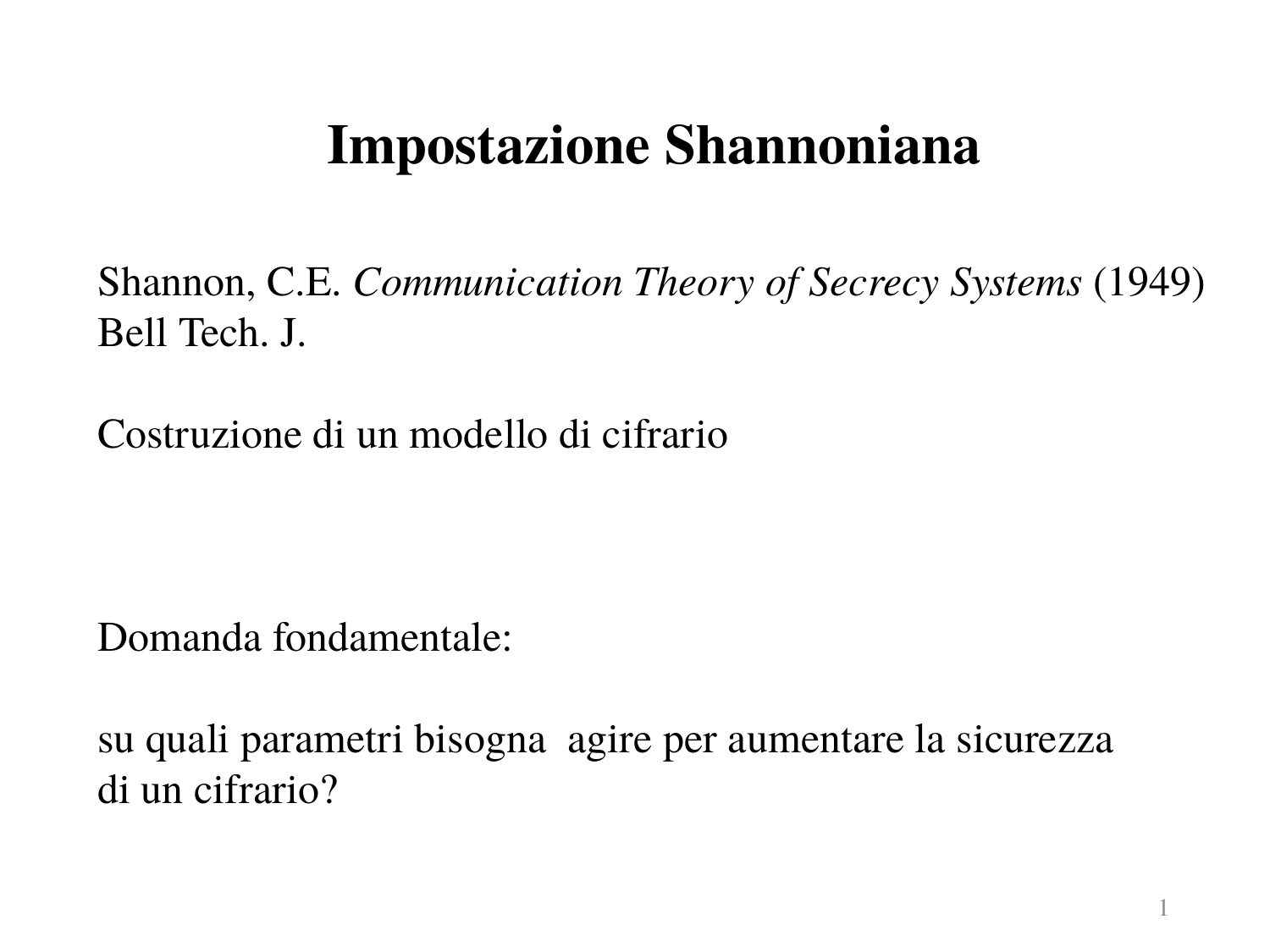

Impostazione Shannoniana
Shannon, C.E. Communication Theory of Secrecy Systems (1949)
Bell Tech. J.

Costruzione di un modello di cifrario

Domanda fondamentale:

su quali parametri bisogna  agire per aumentare la sicurezza
di un cifrario?
1